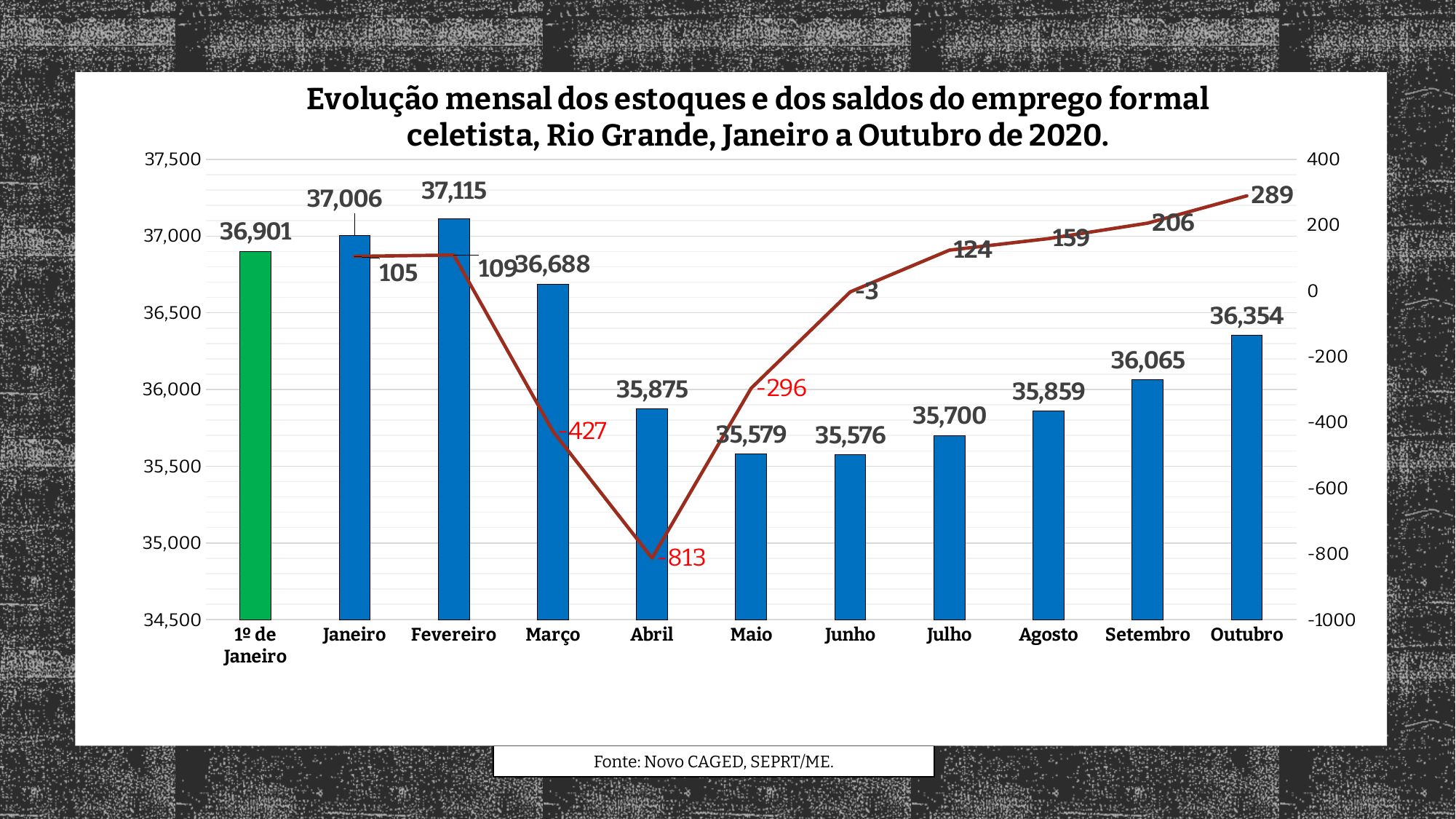

### Chart: Evolução mensal dos estoques e dos saldos do emprego formal celetista, Rio Grande, Janeiro a Outubro de 2020.

| Category | Estoque | Saldos |
|---|---|---|
| 1º de Janeiro | 36901.0 | None |
| Janeiro | 37006.0 | 105.0 |
| Fevereiro | 37115.0 | 109.0 |
| Março | 36688.0 | -427.0 |
| Abril | 35875.0 | -813.0 |
| Maio | 35579.0 | -296.0 |
| Junho | 35576.0 | -3.0 |
| Julho | 35700.0 | 124.0 |
| Agosto | 35859.0 | 159.0 |
| Setembro | 36065.0 | 206.0 |
| Outubro | 36354.0 | 289.0 |
Fonte: Novo CAGED, SEPRT/ME.